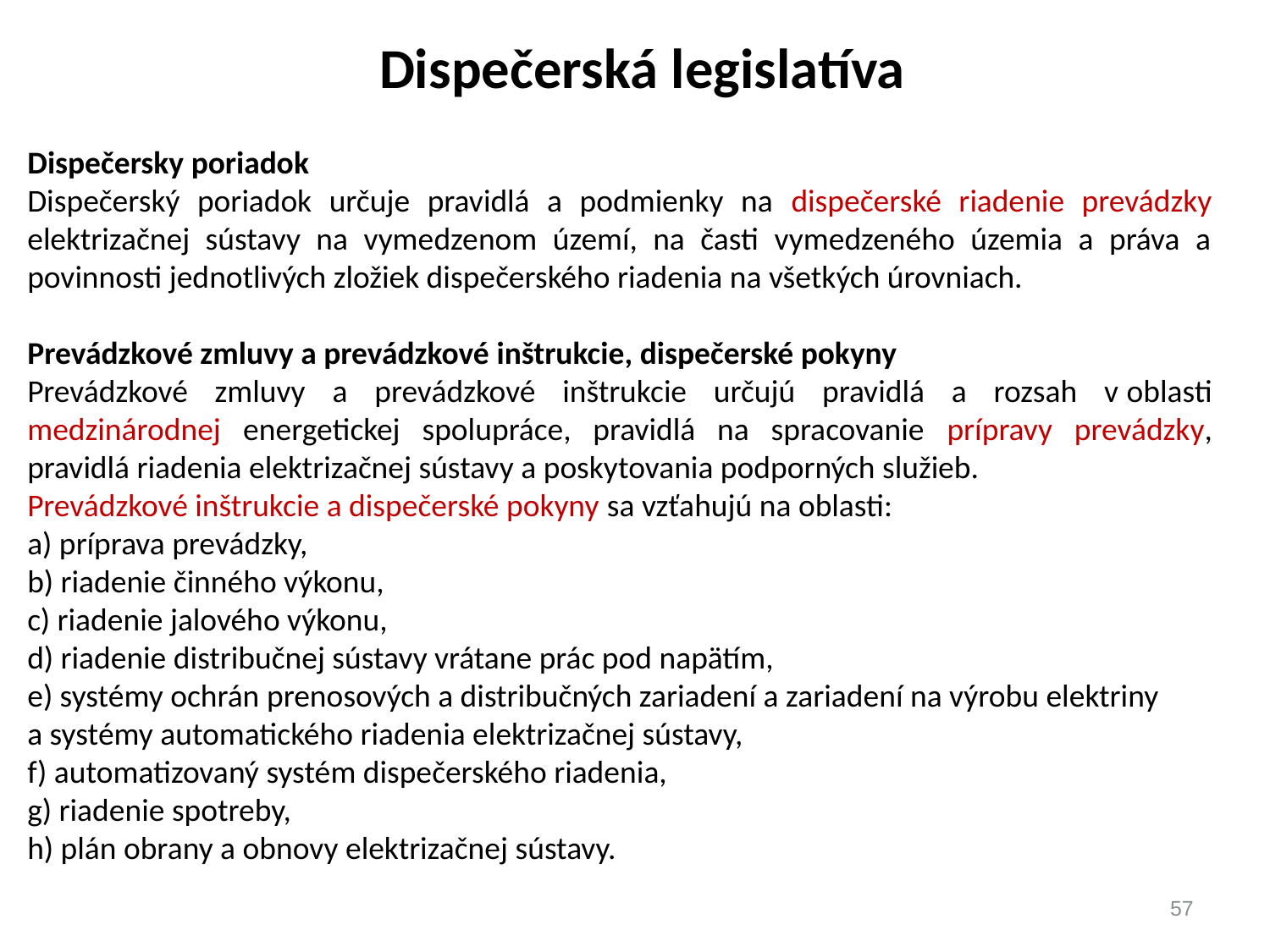

Dispečerská legislatíva

#
Dispečersky poriadok
Dispečerský poriadok určuje pravidlá a podmienky na dispečerské riadenie prevádzky elektrizačnej sústavy na vymedzenom území, na časti vymedzeného územia a práva a povinnosti jednotlivých zložiek dispečerského riadenia na všetkých úrovniach.

Prevádzkové zmluvy a prevádzkové inštrukcie, dispečerské pokyny
Prevádzkové zmluvy a prevádzkové inštrukcie určujú pravidlá a rozsah v oblasti medzinárodnej energetickej spolupráce, pravidlá na spracovanie prípravy prevádzky, pravidlá riadenia elektrizačnej sústavy a poskytovania podporných služieb.
Prevádzkové inštrukcie a dispečerské pokyny sa vzťahujú na oblasti:
a) príprava prevádzky,
b) riadenie činného výkonu,
c) riadenie jalového výkonu,
d) riadenie distribučnej sústavy vrátane prác pod napätím,
e) systémy ochrán prenosových a distribučných zariadení a zariadení na výrobu elektriny
a systémy automatického riadenia elektrizačnej sústavy,
f) automatizovaný systém dispečerského riadenia,
g) riadenie spotreby,
h) plán obrany a obnovy elektrizačnej sústavy.

57